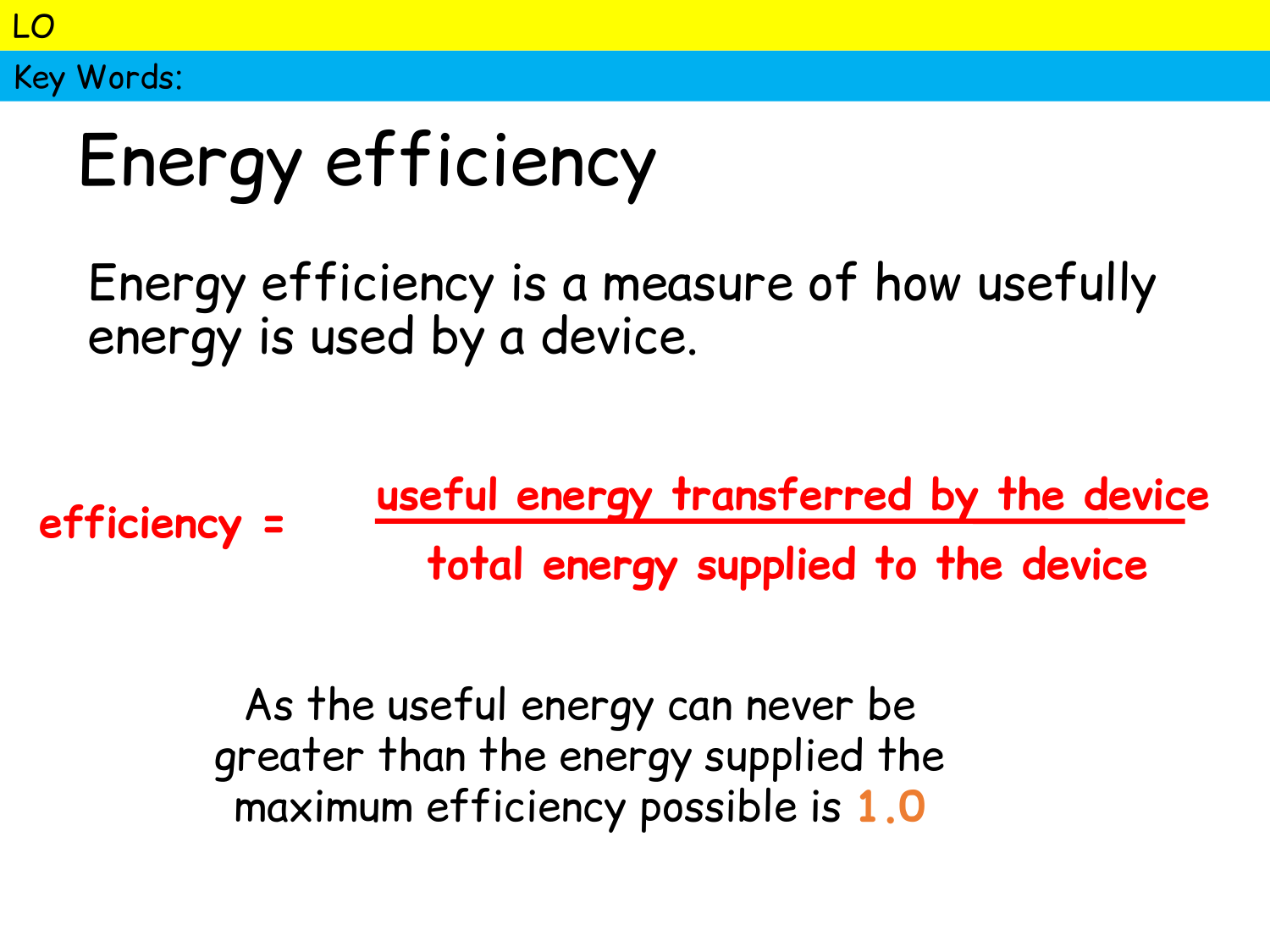

# Energy efficiency
Energy efficiency is a measure of how usefully energy is used by a device.

useful energy transferred by the device
efficiency =

total energy supplied to the device
As the useful energy can never be greater than the energy supplied the maximum efficiency possible is 1.0